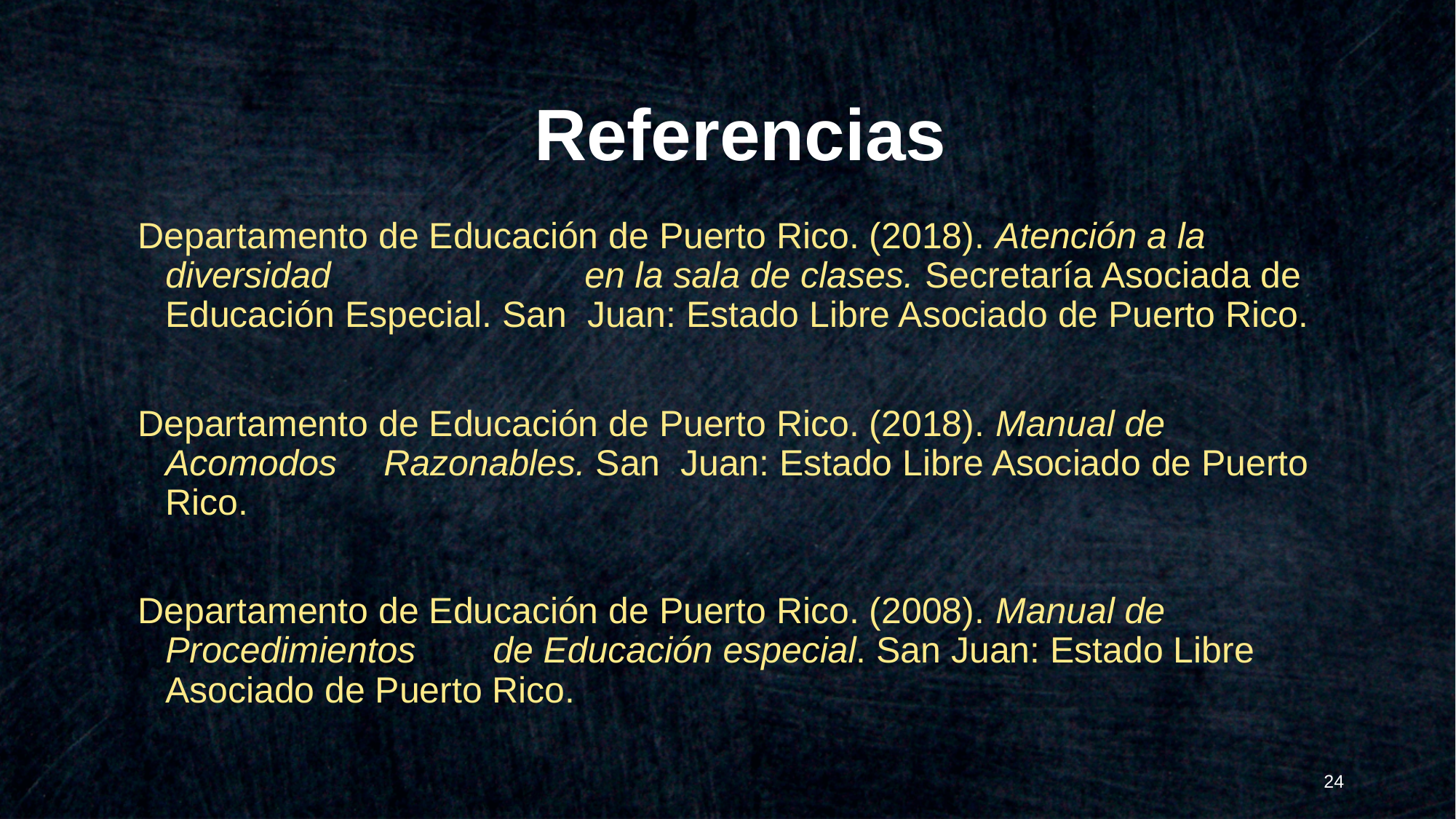

# Referencias
Departamento de Educación de Puerto Rico. (2018). Atención a la diversidad                         en la sala de clases. Secretaría Asociada de Educación Especial. San  Juan: Estado Libre Asociado de Puerto Rico.

Departamento de Educación de Puerto Rico. (2018). Manual de Acomodos 	Razonables. San  Juan: Estado Libre Asociado de Puerto Rico.

Departamento de Educación de Puerto Rico. (2008). Manual de Procedimientos 	de Educación especial. San Juan: Estado Libre Asociado de Puerto Rico.

24